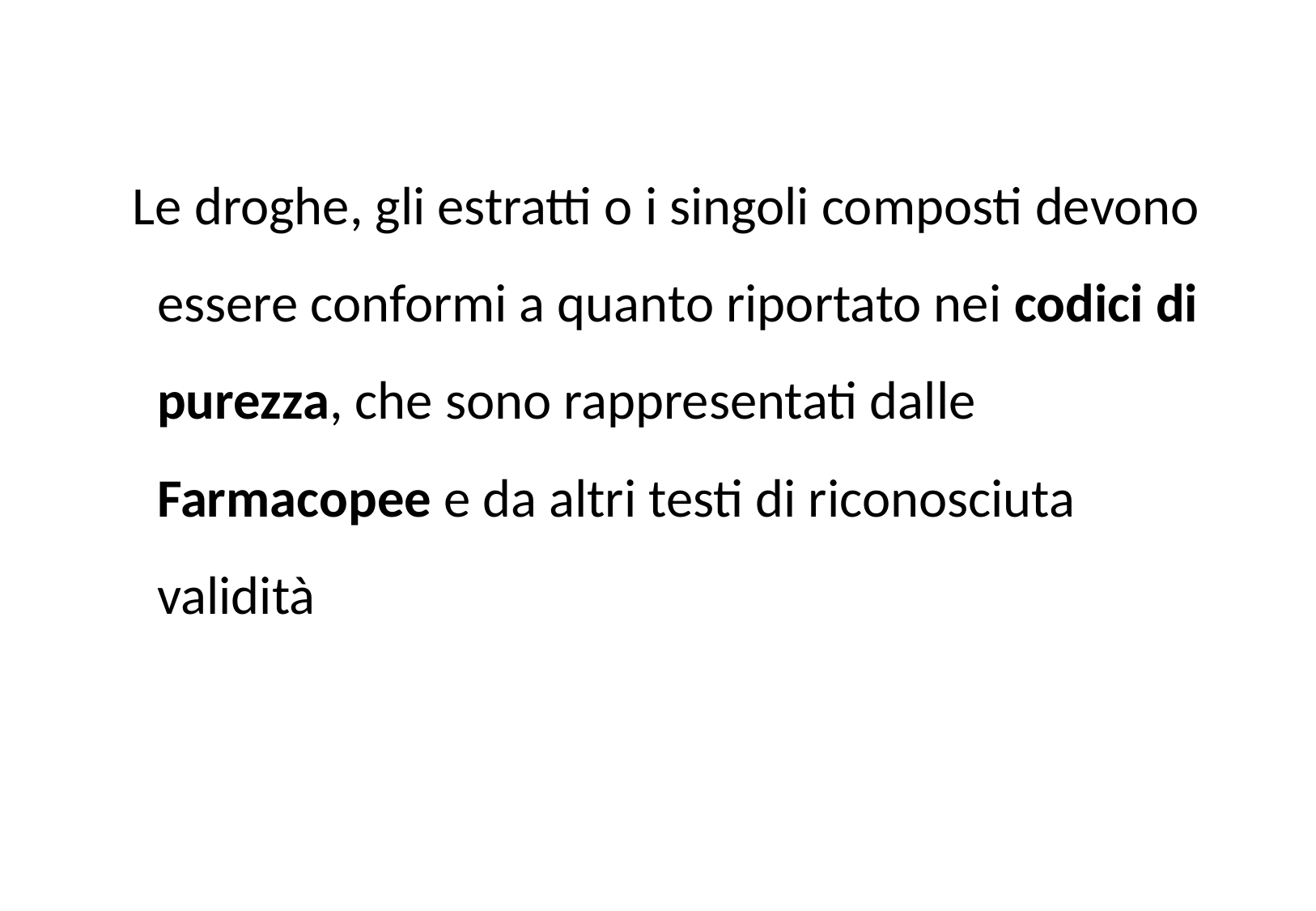

Le droghe, gli estratti o i singoli composti devono essere conformi a quanto riportato nei codici di purezza, che sono rappresentati dalle Farmacopee e da altri testi di riconosciuta validità